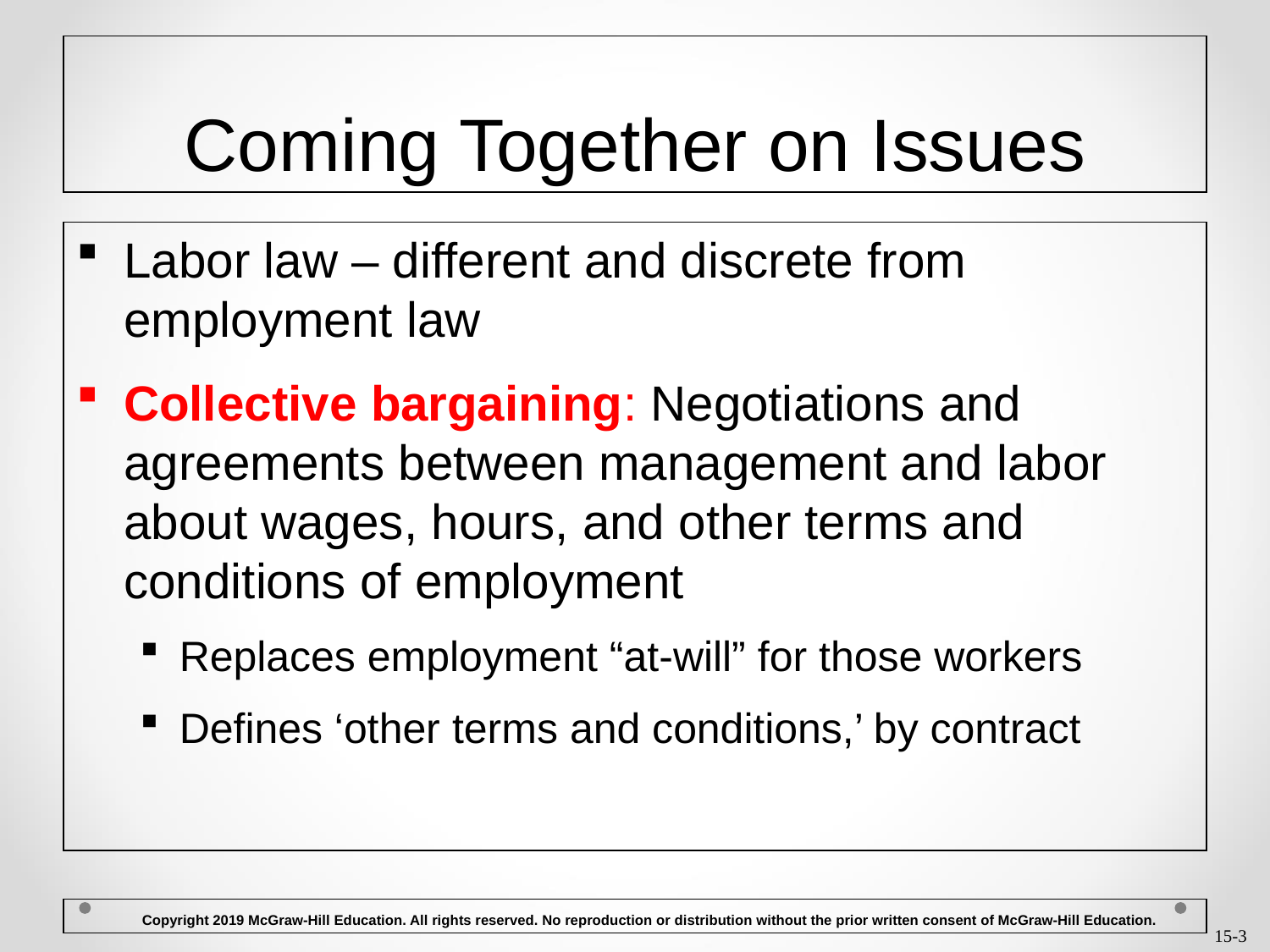

# Coming Together on Issues
Labor law – different and discrete from employment law
Collective bargaining: Negotiations and agreements between management and labor about wages, hours, and other terms and conditions of employment
Replaces employment “at-will” for those workers
Defines ‘other terms and conditions,’ by contract

            Copyright 2019 McGraw-Hill Education. All rights reserved. No reproduction or distribution without the prior written consent of McGraw-Hill Education.